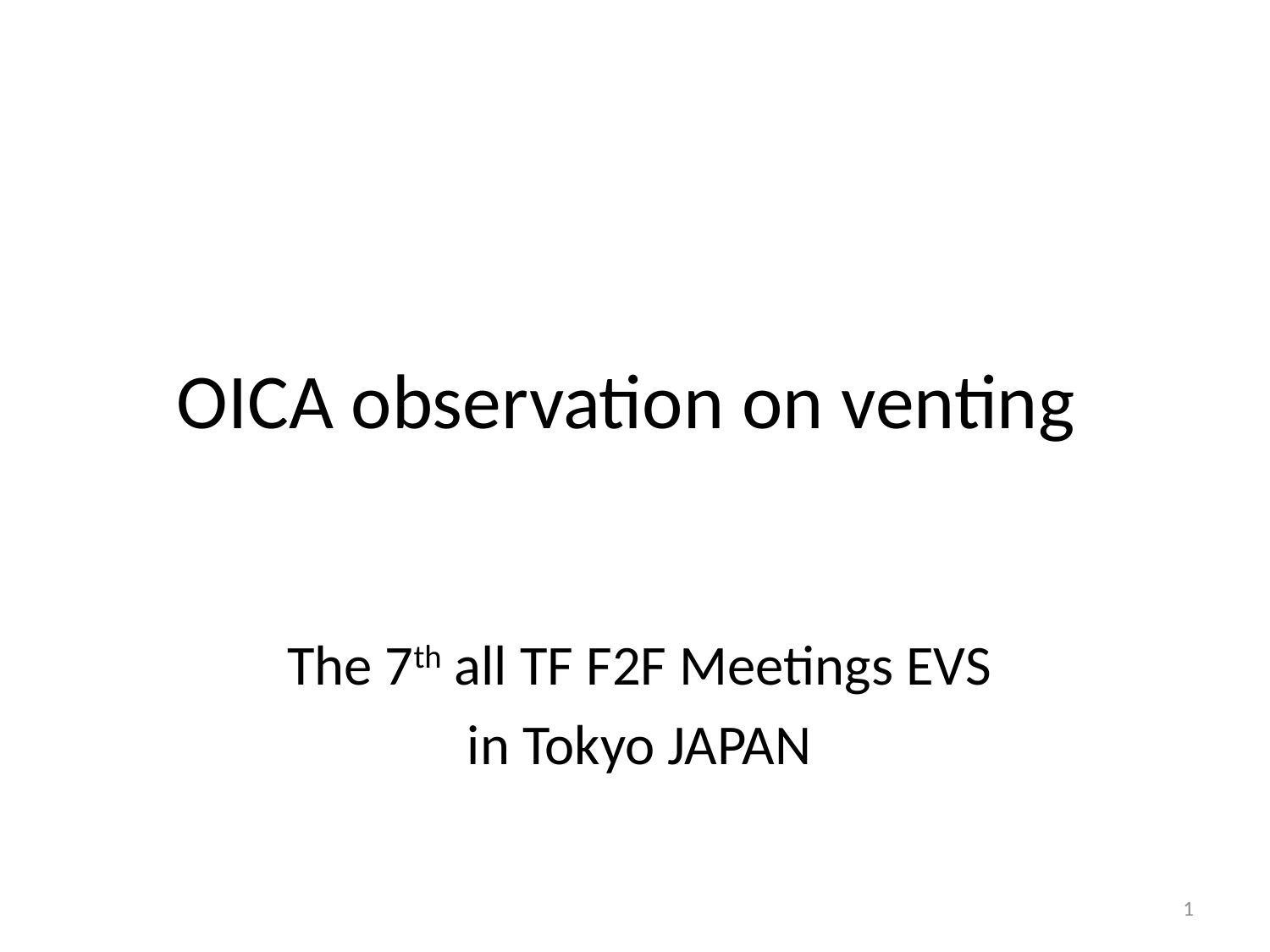

# OICA observation on venting
The 7th all TF F2F Meetings EVS
in Tokyo JAPAN

1